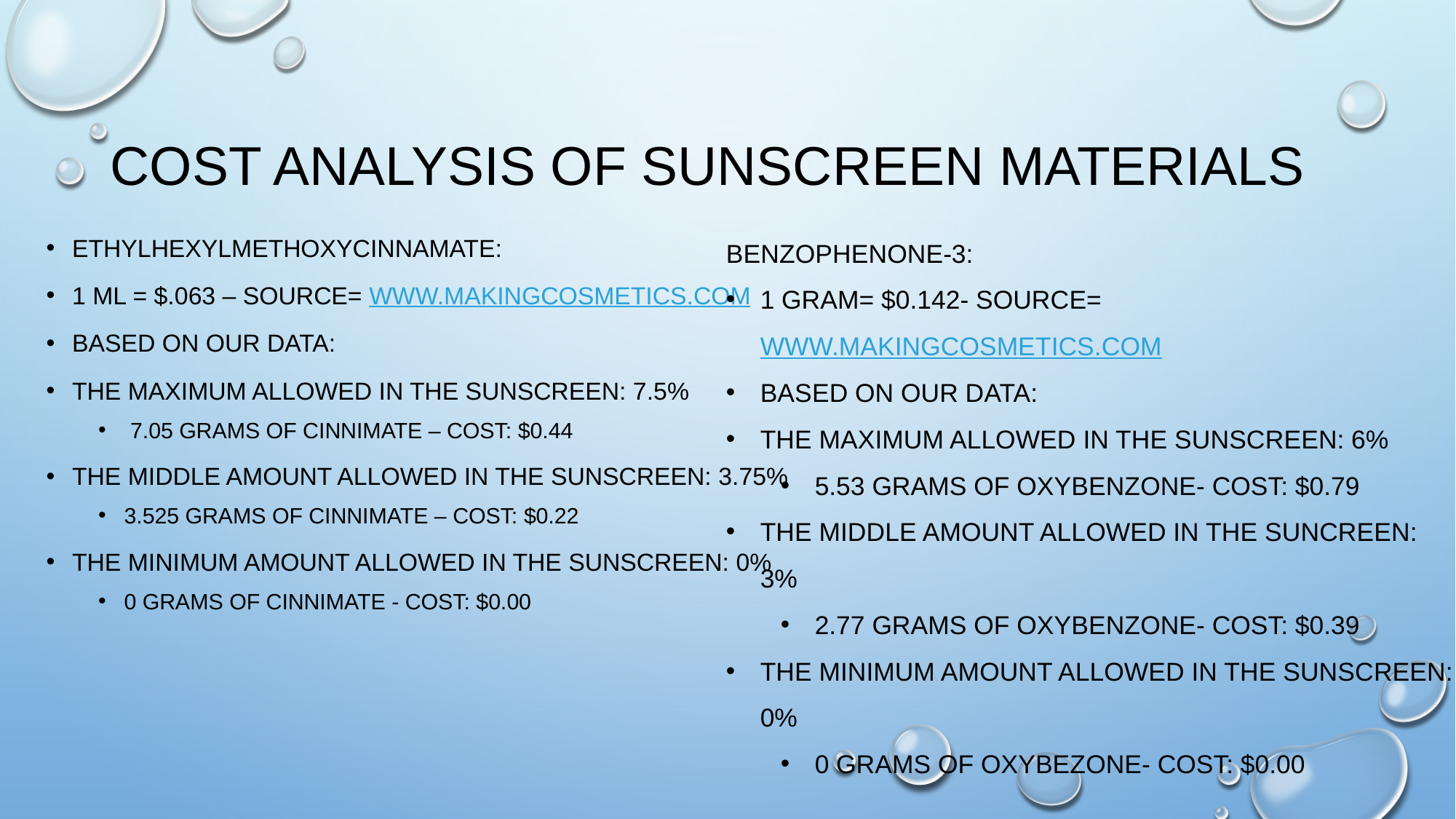

# Cost analysis of sunscreen materials
BENZOPHENONE-3:
1 GRAM= $0.142- SOURCE= WWW.MAKINGCOSMETICS.COM
BASED ON OUR DATA:
THE MAXIMUM ALLOWED IN THE SUNSCREEN: 6%
5.53 GRAMS OF OXYBENZONE- COST: $0.79
THE MIDDLE AMOUNT ALLOWED IN THE SUNCREEN: 3%
2.77 GRAMS OF OXYBENZONE- COST: $0.39
THE MINIMUM AMOUNT ALLOWED IN THE SUNSCREEN: 0%
0 GRAMS OF OXYBEZONE- COST: $0.00

Ethylhexylmethoxycinnamate:
1 ml = $.063 – Source= www.makingcosmetics.com
Based on our data:
The maximum allowed in the sunscreen: 7.5%
 7.05 grams of cinnimate – cost: $0.44
The middle amount allowed in the sunscreen: 3.75%
3.525 GRAMS OF cinnimate – cost: $0.22
The minimum amount allowed in the sunscreen: 0%
0 grams of Cinnimate - Cost: $0.00